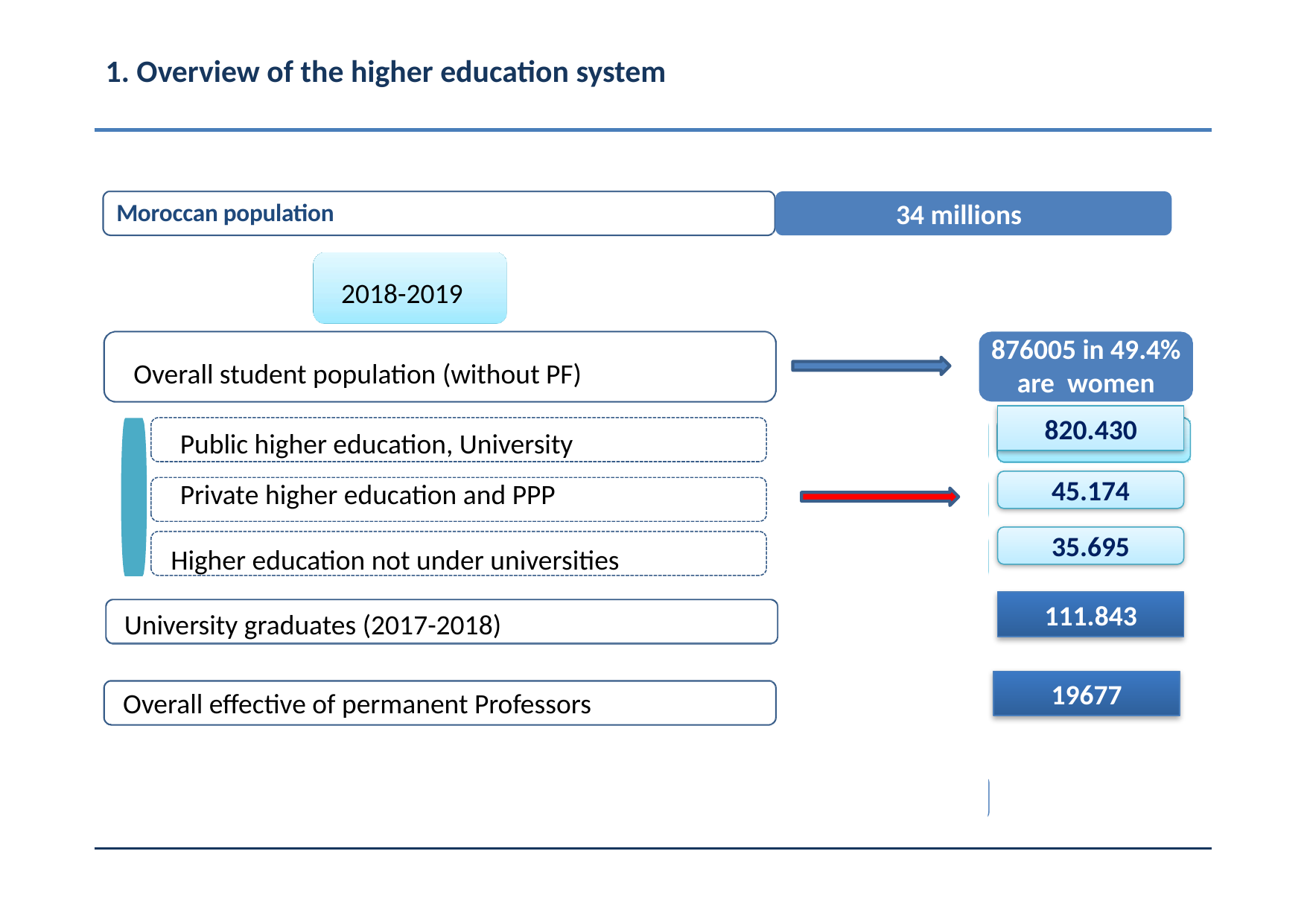

# 1. Overview of the higher education system

34 millions
Moroccan population

2018-2019

876005 in 49.4% are  women
Overall student population (without PF)

820.430

Public higher education, University

45.174
Private higher education and PPP

35.695

Higher education not under universities

111.843

University graduates (2017-2018)
19677

Overall effective of permanent Professors